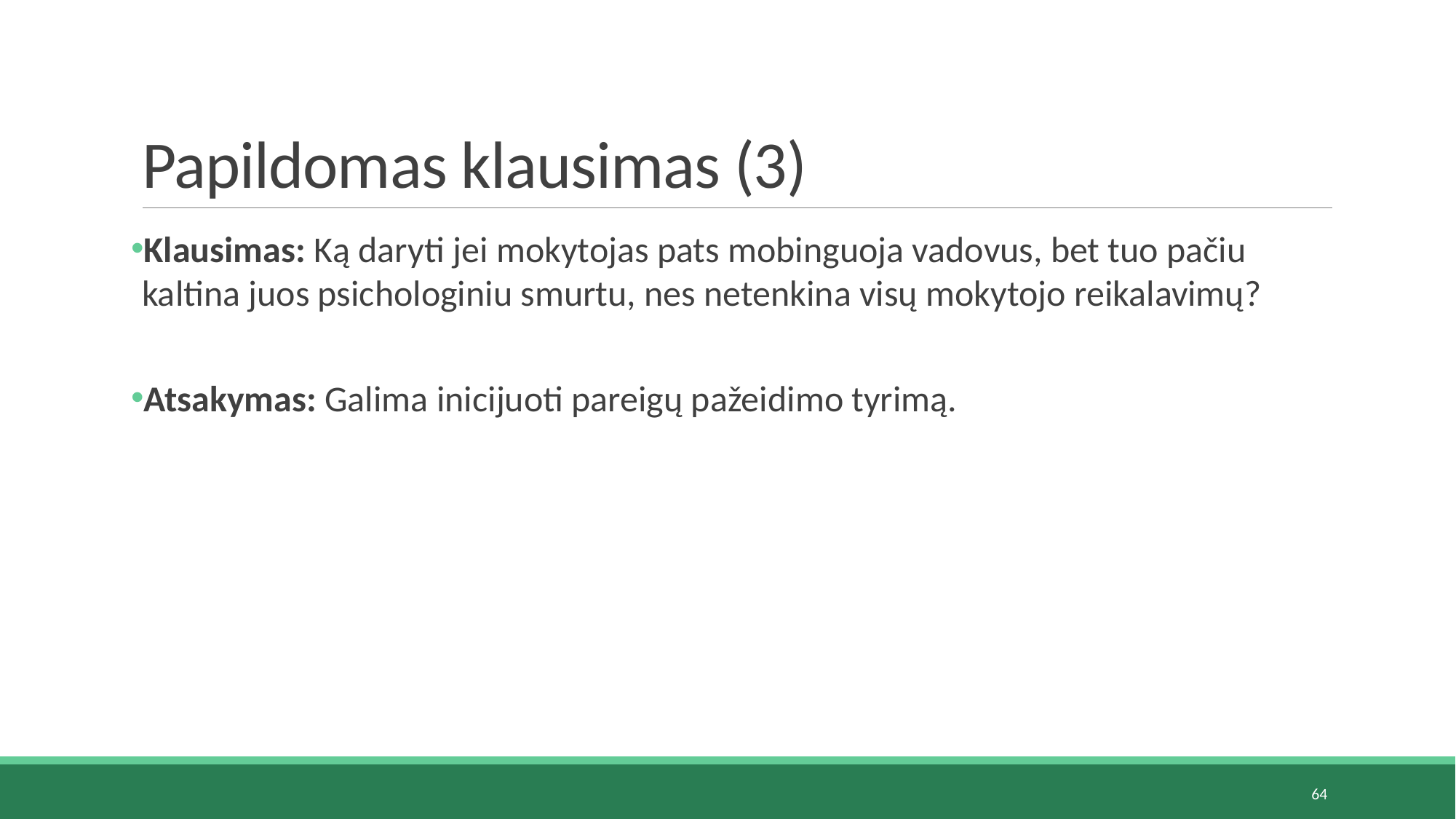

# Papildomas klausimas (3)
Klausimas: Ką daryti jei mokytojas pats mobinguoja vadovus, bet tuo pačiu kaltina juos psichologiniu smurtu, nes netenkina visų mokytojo reikalavimų?

Atsakymas: Galima inicijuoti pareigų pažeidimo tyrimą.
64